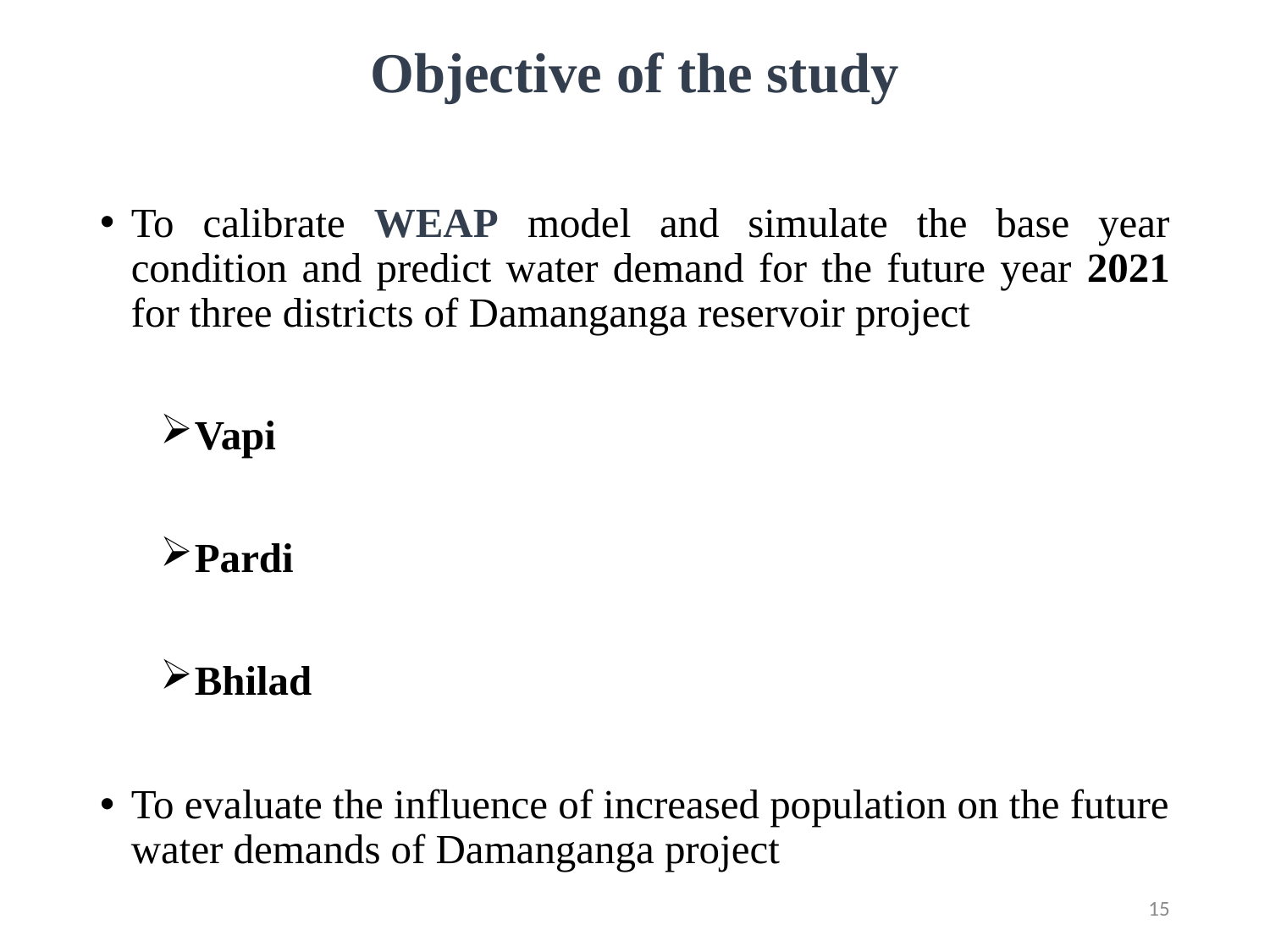

# Objective of the study
To calibrate WEAP model and simulate the base year condition and predict water demand for the future year 2021 for three districts of Damanganga reservoir project

Vapi

Pardi

Bhilad

To evaluate the influence of increased population on the future water demands of Damanganga project

15